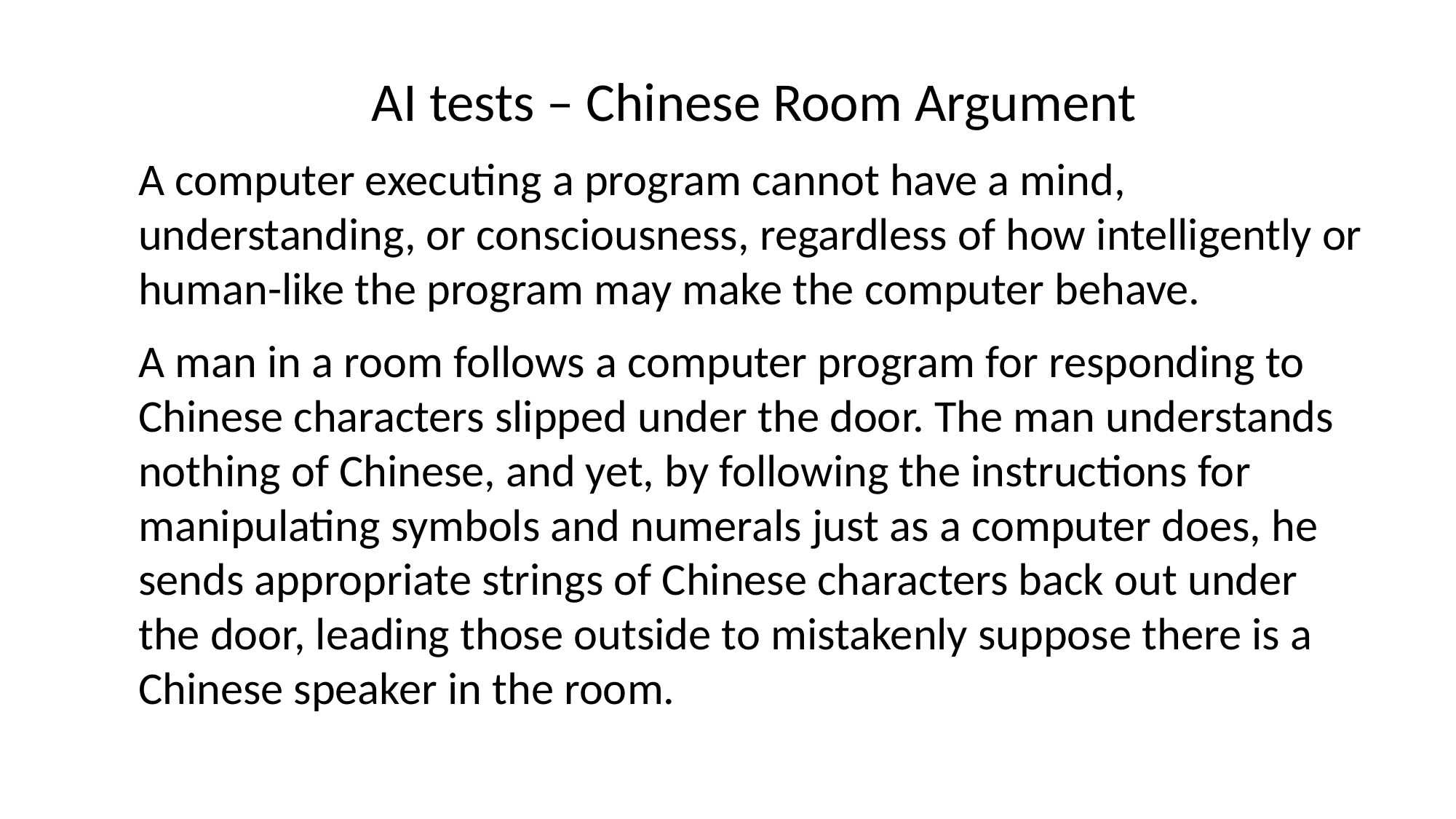

AI tests – Chinese Room Argument

A computer executing a program cannot have a mind, understanding, or consciousness, regardless of how intelligently or human-like the program may make the computer behave.

A man in a room follows a computer program for responding to Chinese characters slipped under the door. The man understands nothing of Chinese, and yet, by following the instructions for manipulating symbols and numerals just as a computer does, he sends appropriate strings of Chinese characters back out under the door, leading those outside to mistakenly suppose there is a Chinese speaker in the room.